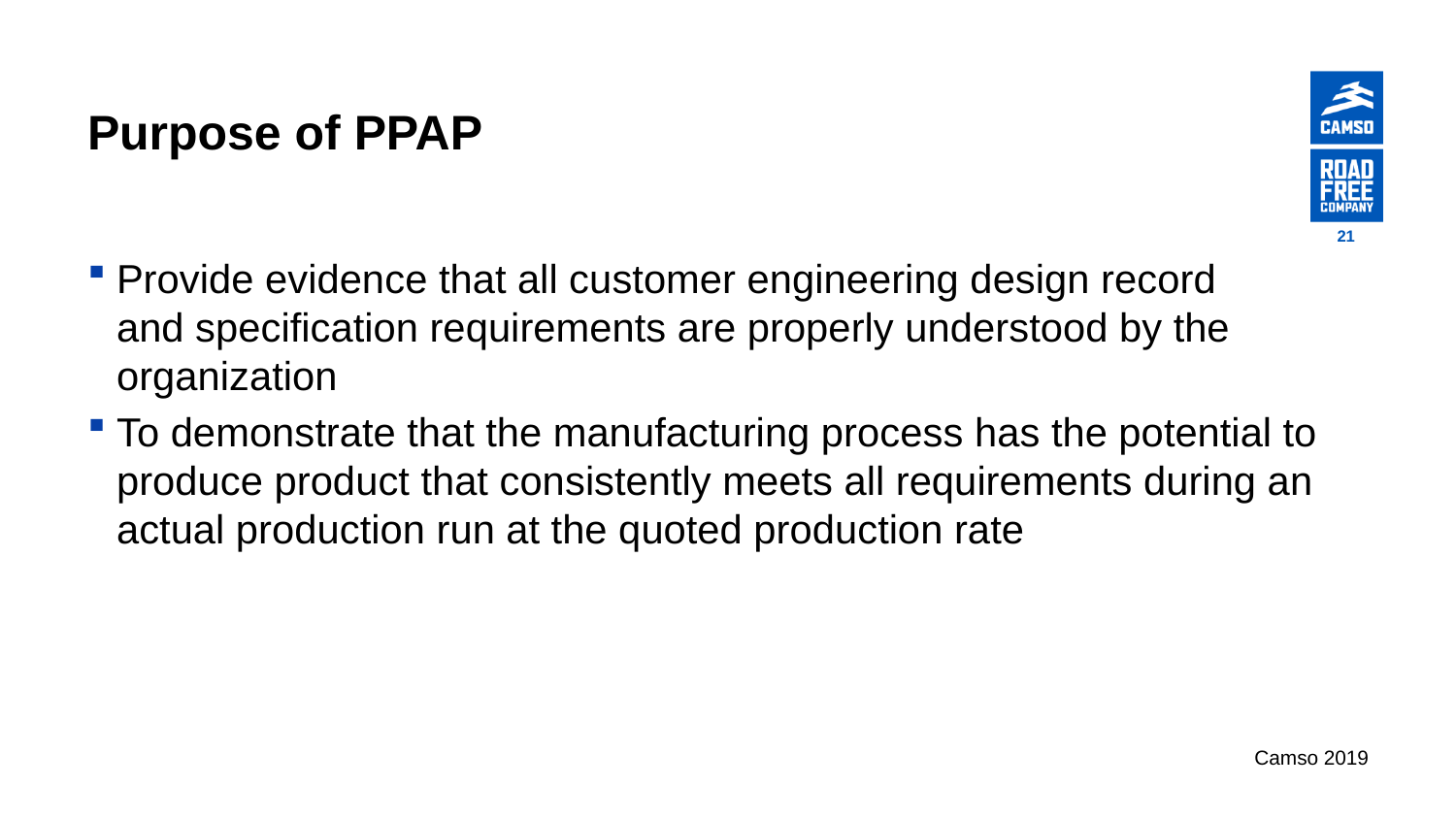

# Purpose of PPAP
21
Provide evidence that all customer engineering design record
and specification requirements are properly understood by the organization
To demonstrate that the manufacturing process has the potential to produce product that consistently meets all requirements during an actual production run at the quoted production rate
Camso 2019